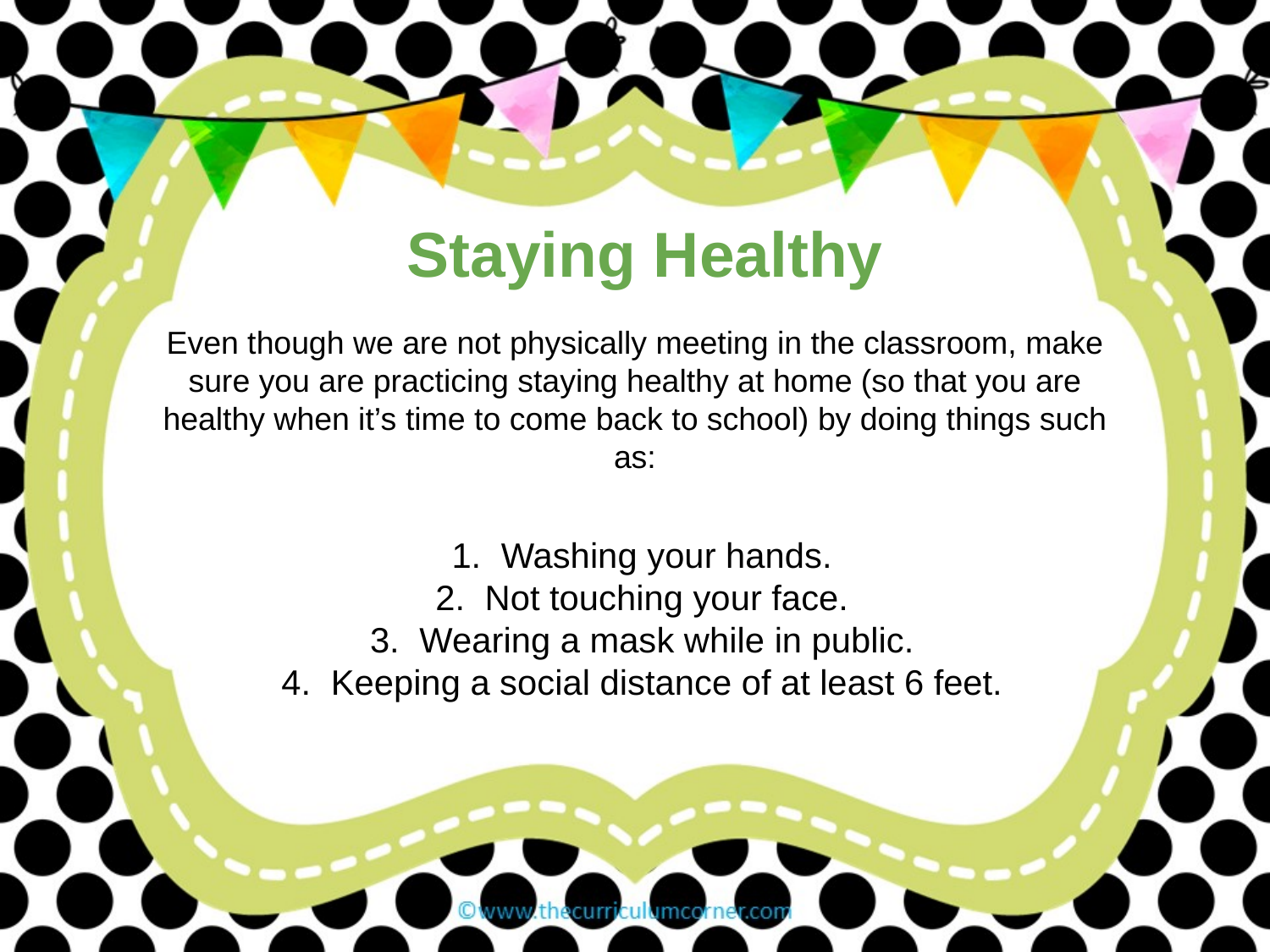

Staying Healthy
Even though we are not physically meeting in the classroom, make sure you are practicing staying healthy at home (so that you are healthy when it’s time to come back to school) by doing things such as:

Washing your hands.
Not touching your face.
Wearing a mask while in public.
Keeping a social distance of at least 6 feet.